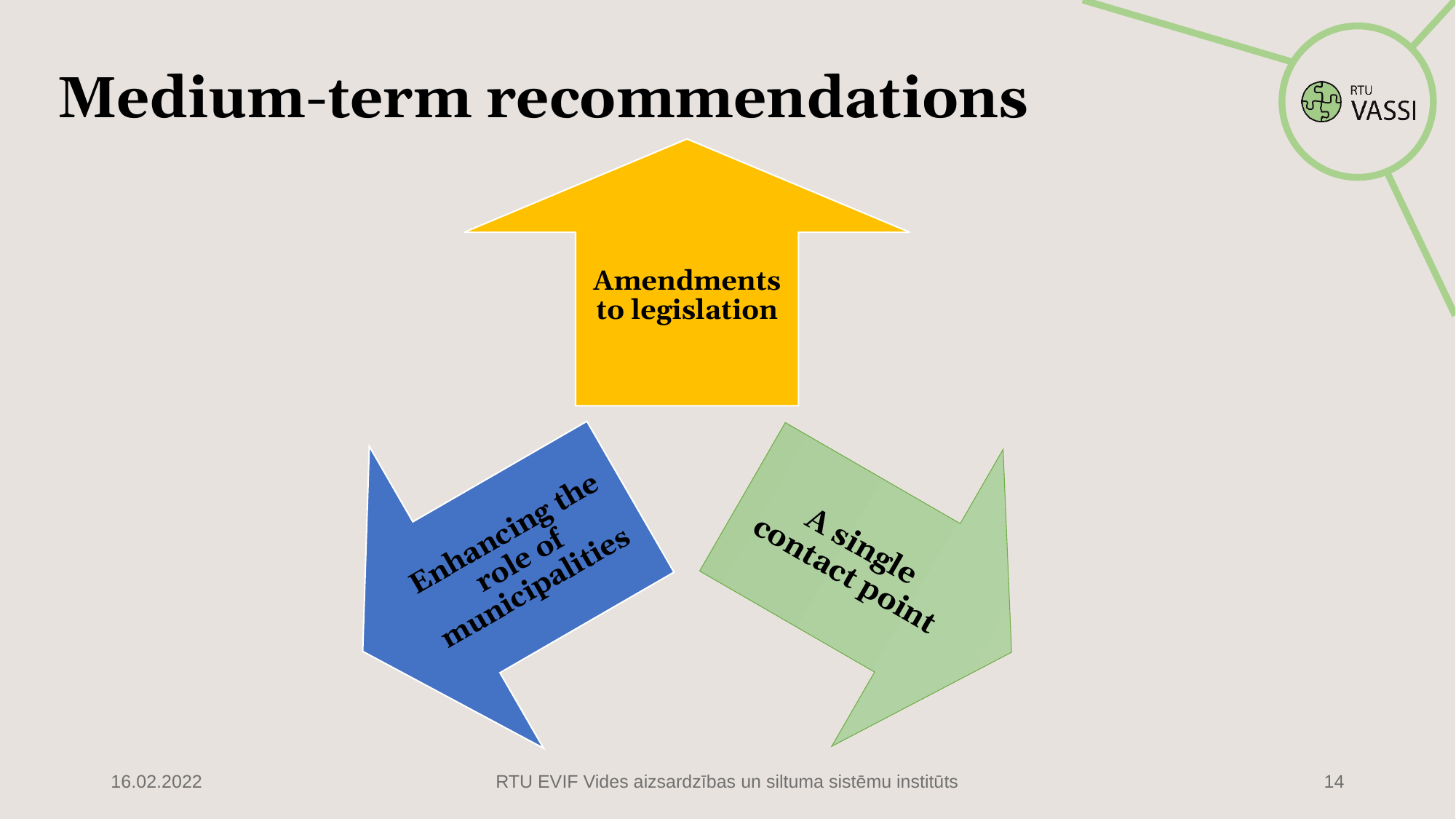

Medium-term recommendations
Amendments to legislation
A single contact point
Enhancing the role of municipalities
16.02.2022
RTU EVIF Vides aizsardzības un siltuma sistēmu institūts
14